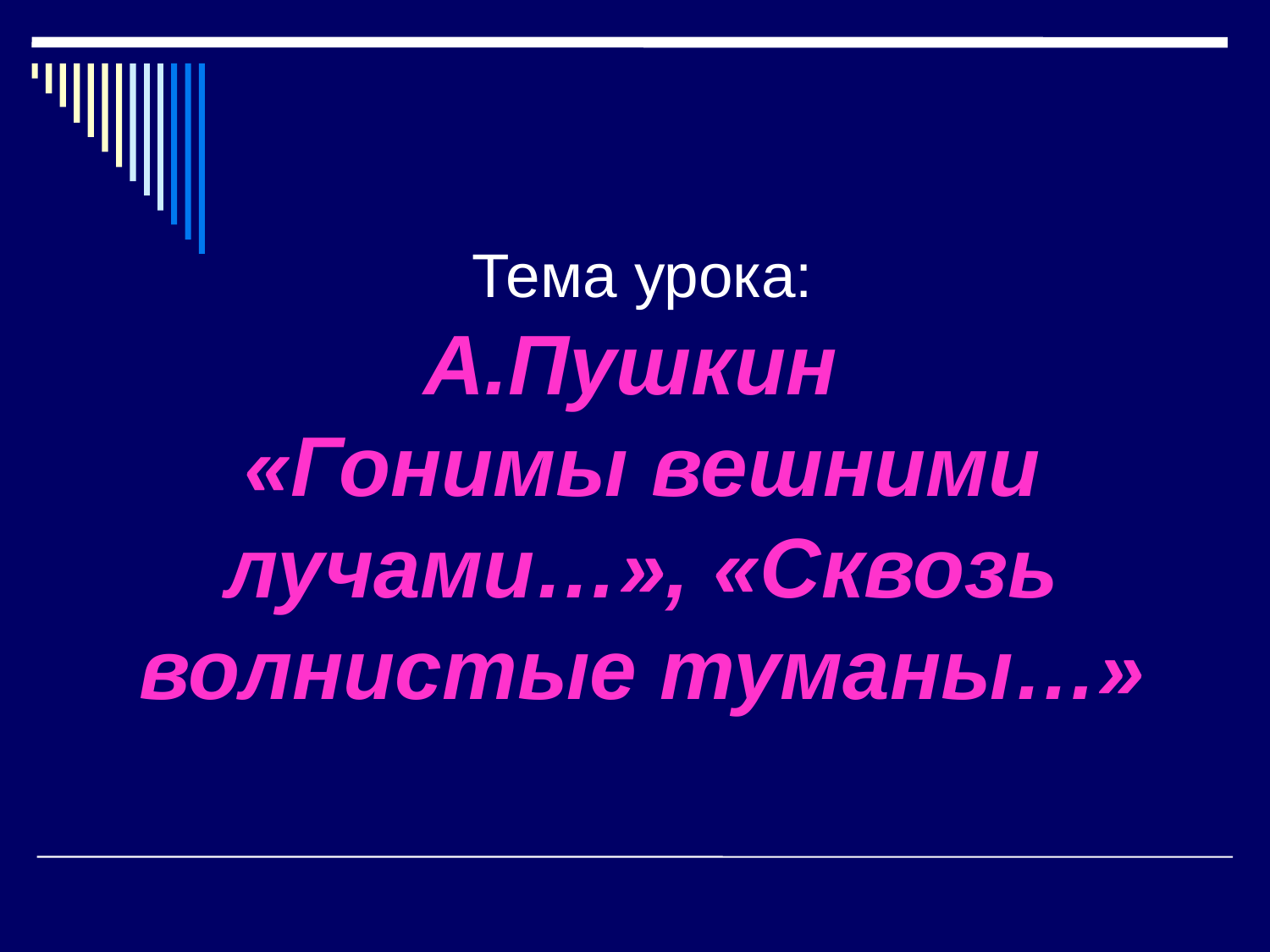

# Тема урока: А.Пушкин «Гонимы вешними лучами…», «Сквозь волнистые туманы…»